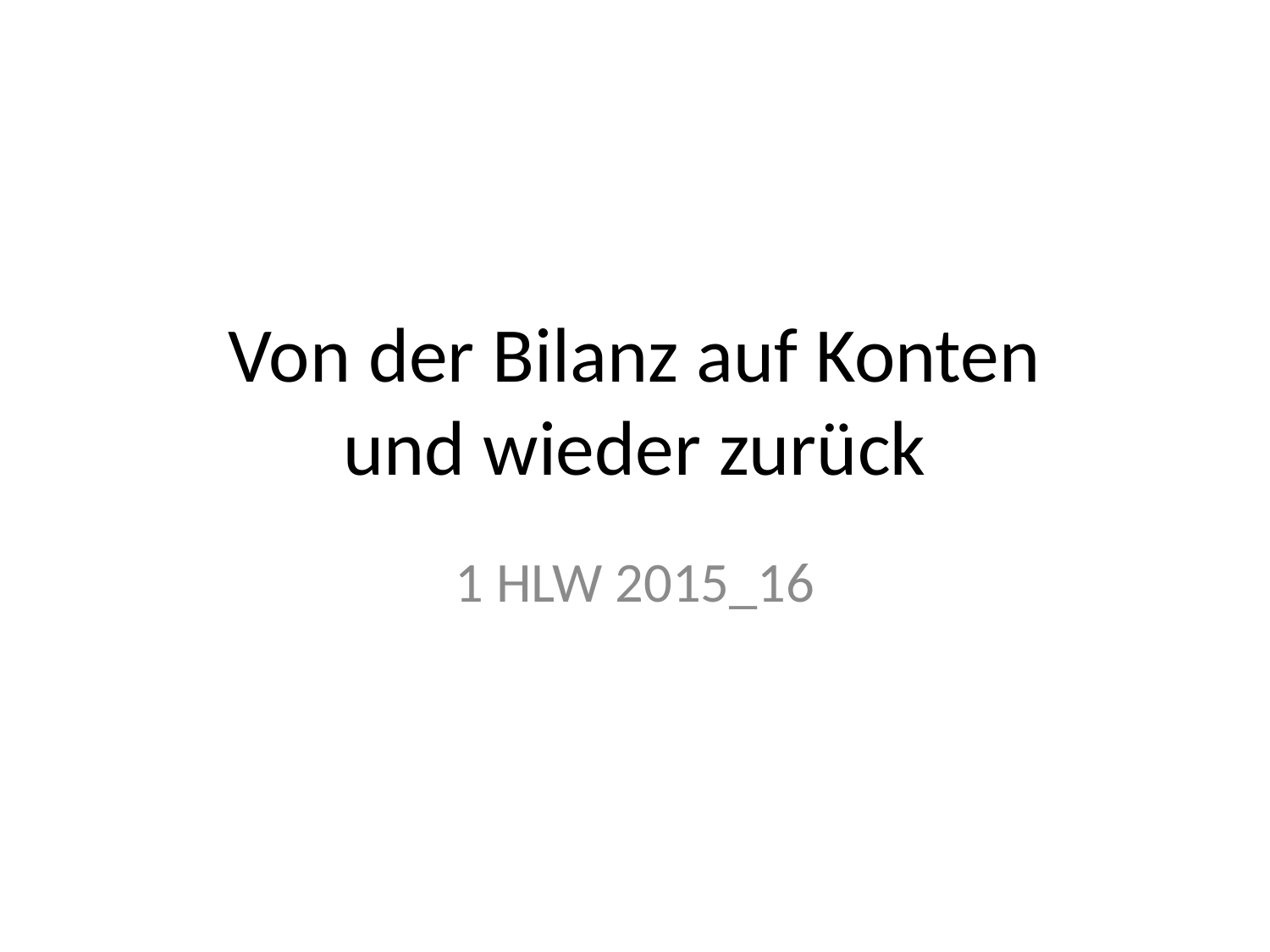

# Von der Bilanz auf Konten und wieder zurück
1 HLW 2015_16